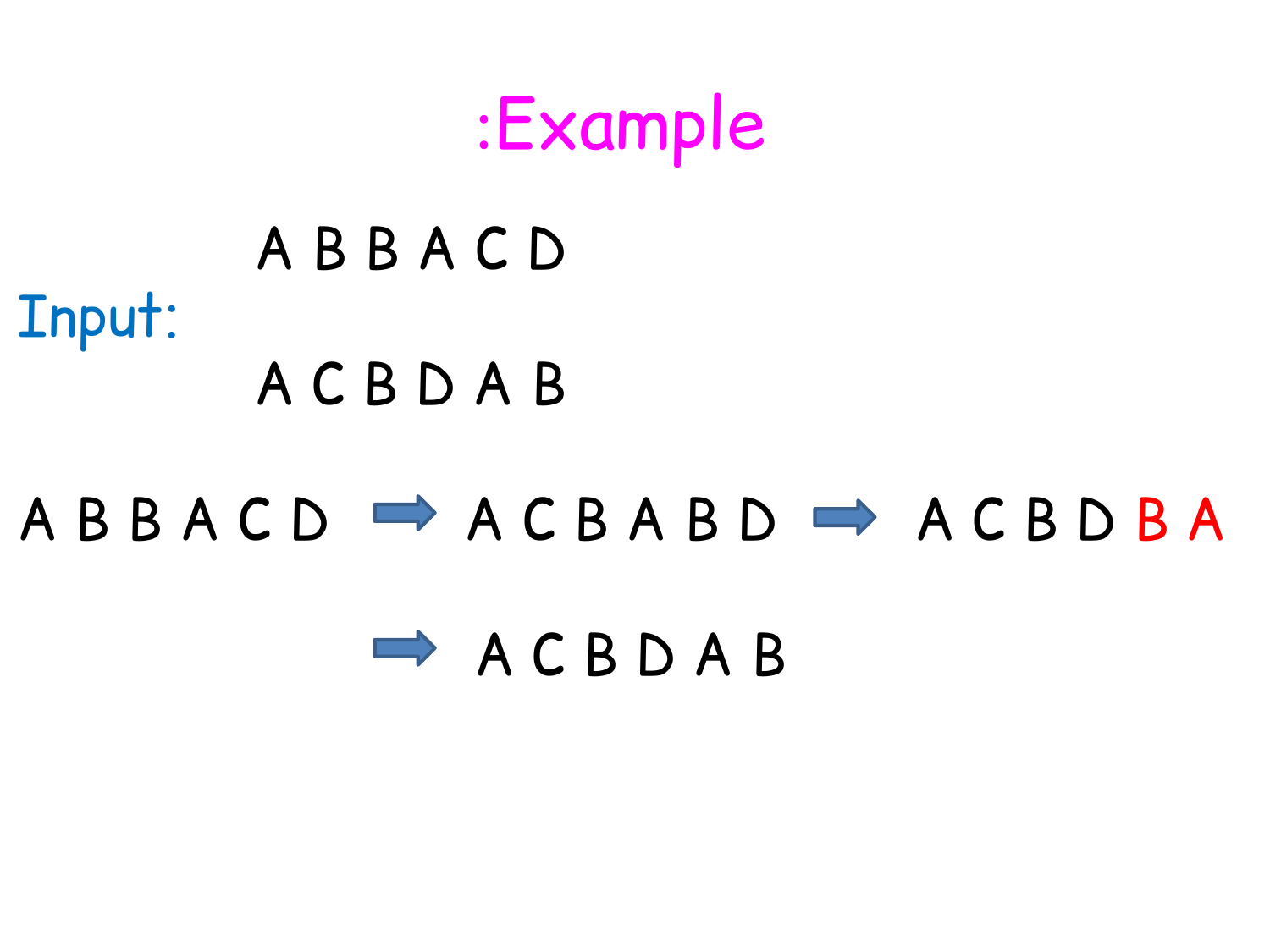

# Example:
              A B B A C D
Input:
              A C B D A B

A B B A C D        A C B A B D        A C B D B A

                           A C B D A B